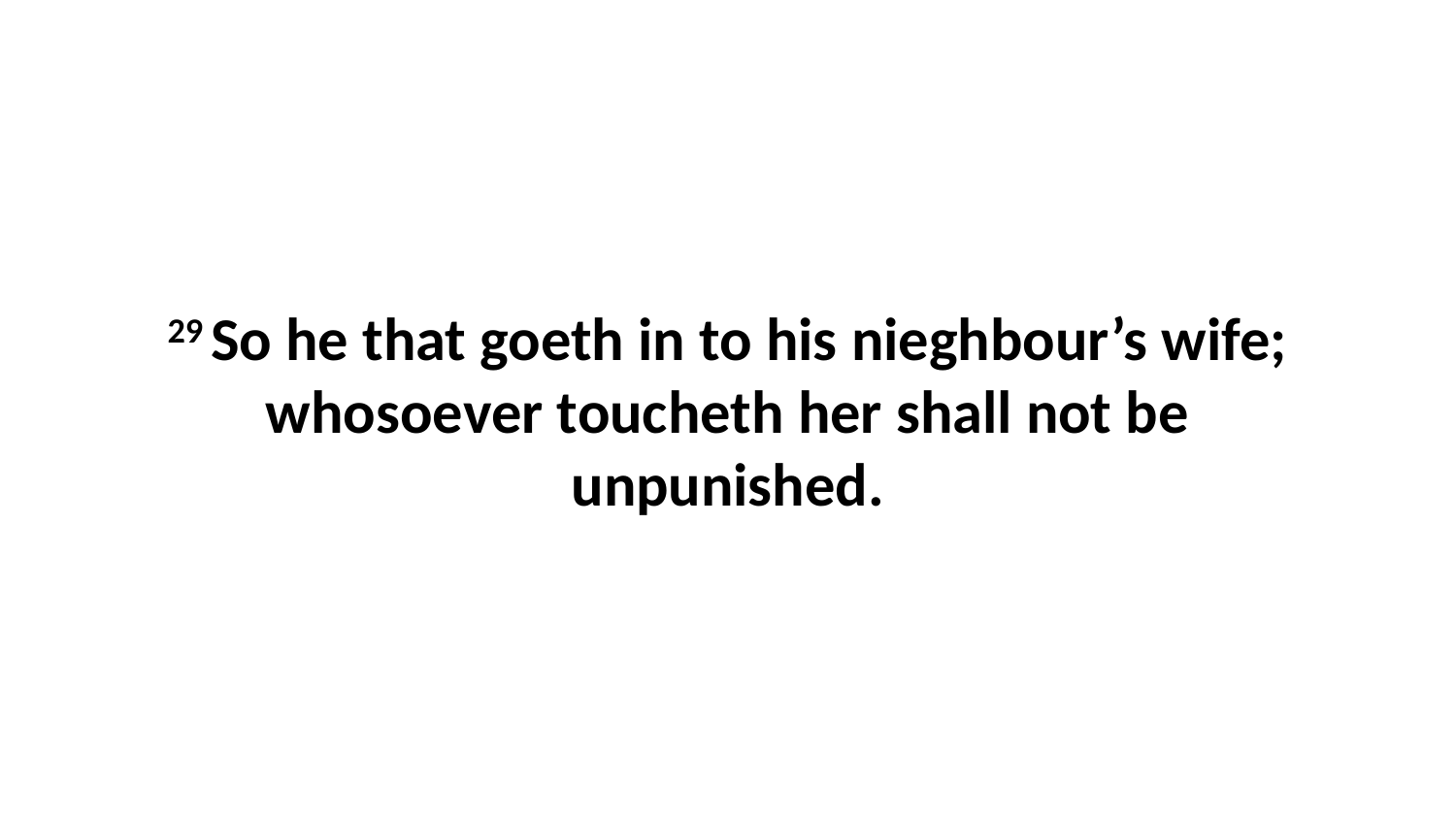

29 So he that goeth in to his nieghbour’s wife; whosoever toucheth her shall not be unpunished.